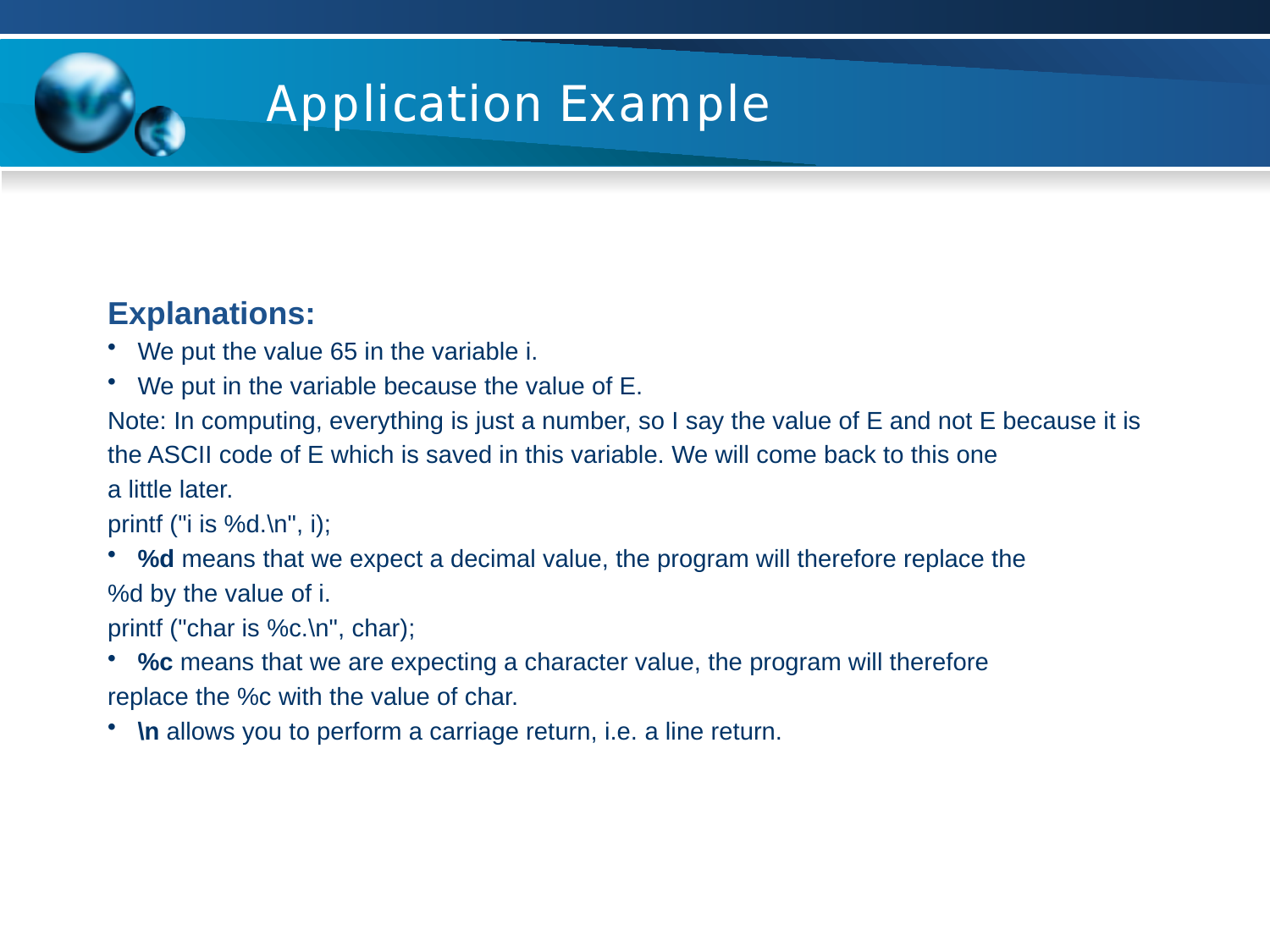

Application Example
Explanations:
We put the value 65 in the variable i.
We put in the variable because the value of E.
Note: In computing, everything is just a number, so I say the value of E and not E because it is
the ASCII code of E which is saved in this variable. We will come back to this one
a little later.
printf ("i is %d.\n", i);
%d means that we expect a decimal value, the program will therefore replace the
%d by the value of i.
printf ("char is %c.\n", char);
%c means that we are expecting a character value, the program will therefore
replace the %c with the value of char.
\n allows you to perform a carriage return, i.e. a line return.